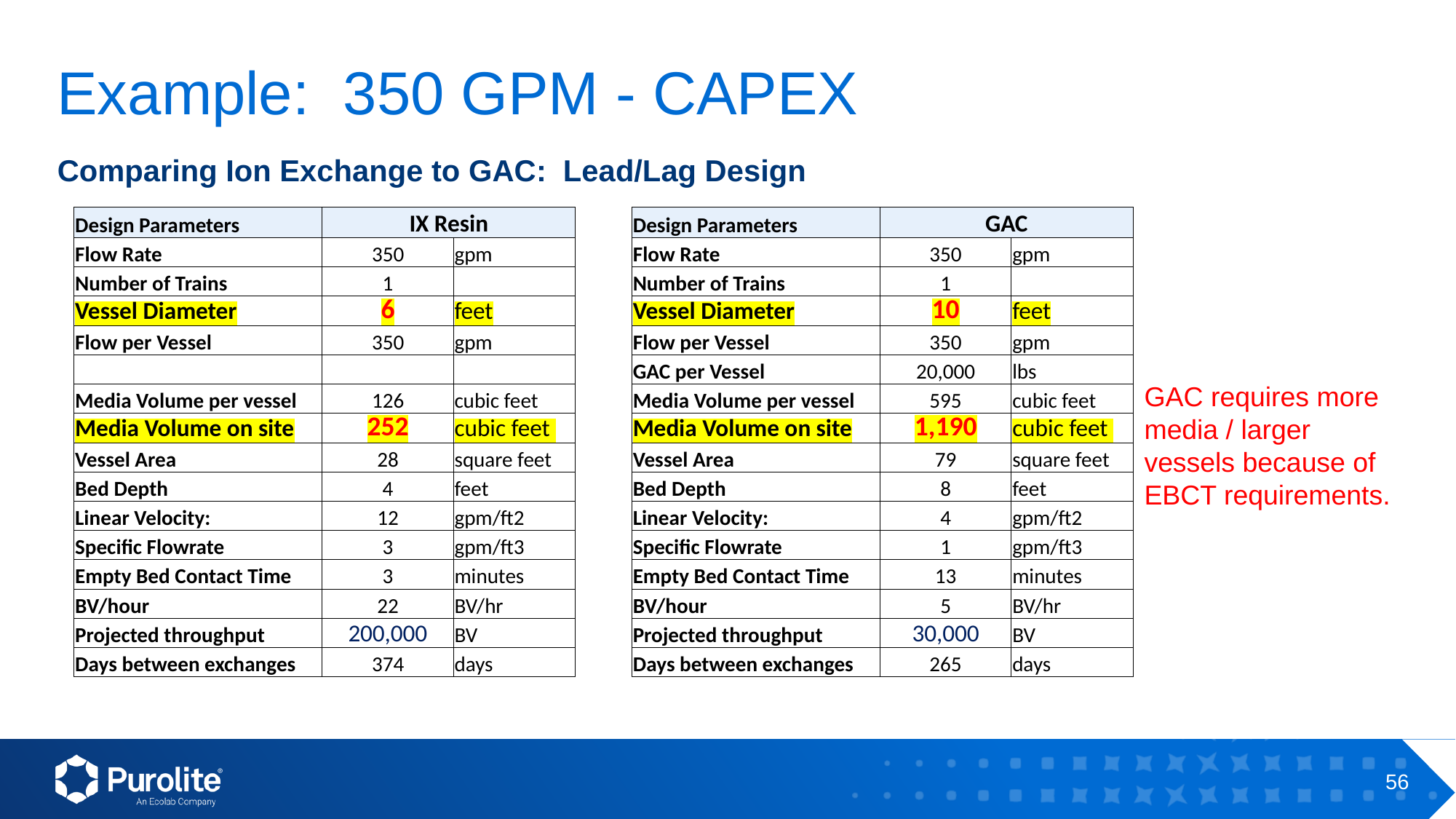

# Example:  350 GPM - CAPEX
Comparing Ion Exchange to GAC:  Lead/Lag Design
| Design Parameters | IX Resin |  |  | Design Parameters | GAC |  |
| --- | --- | --- | --- | --- | --- | --- |
| Flow Rate | 350 | gpm |  | Flow Rate | 350 | gpm |
| Number of Trains | 1 |  |  | Number of Trains | 1 |  |
| Vessel Diameter | 6 | feet |  | Vessel Diameter | 10 | feet |
| Flow per Vessel | 350 | gpm |  | Flow per Vessel | 350 | gpm |
|  |  |  |  | GAC per Vessel | 20,000 | lbs |
| Media Volume per vessel | 126 | cubic feet |  | Media Volume per vessel | 595 | cubic feet |
| Media Volume on site | 252 | cubic feet |  | Media Volume on site | 1,190 | cubic feet |
| Vessel Area | 28 | square feet |  | Vessel Area | 79 | square feet |
| Bed Depth | 4 | feet |  | Bed Depth | 8 | feet |
| Linear Velocity: | 12 | gpm/ft2 |  | Linear Velocity: | 4 | gpm/ft2 |
| Specific Flowrate | 3 | gpm/ft3 |  | Specific Flowrate | 1 | gpm/ft3 |
| Empty Bed Contact Time | 3 | minutes |  | Empty Bed Contact Time | 13 | minutes |
| BV/hour | 22 | BV/hr |  | BV/hour | 5 | BV/hr |
| Projected throughput | 200,000 | BV |  | Projected throughput | 30,000 | BV |
| Days between exchanges | 374 | days |  | Days between exchanges | 265 | days |
GAC requires more media / larger vessels because of EBCT requirements.
56